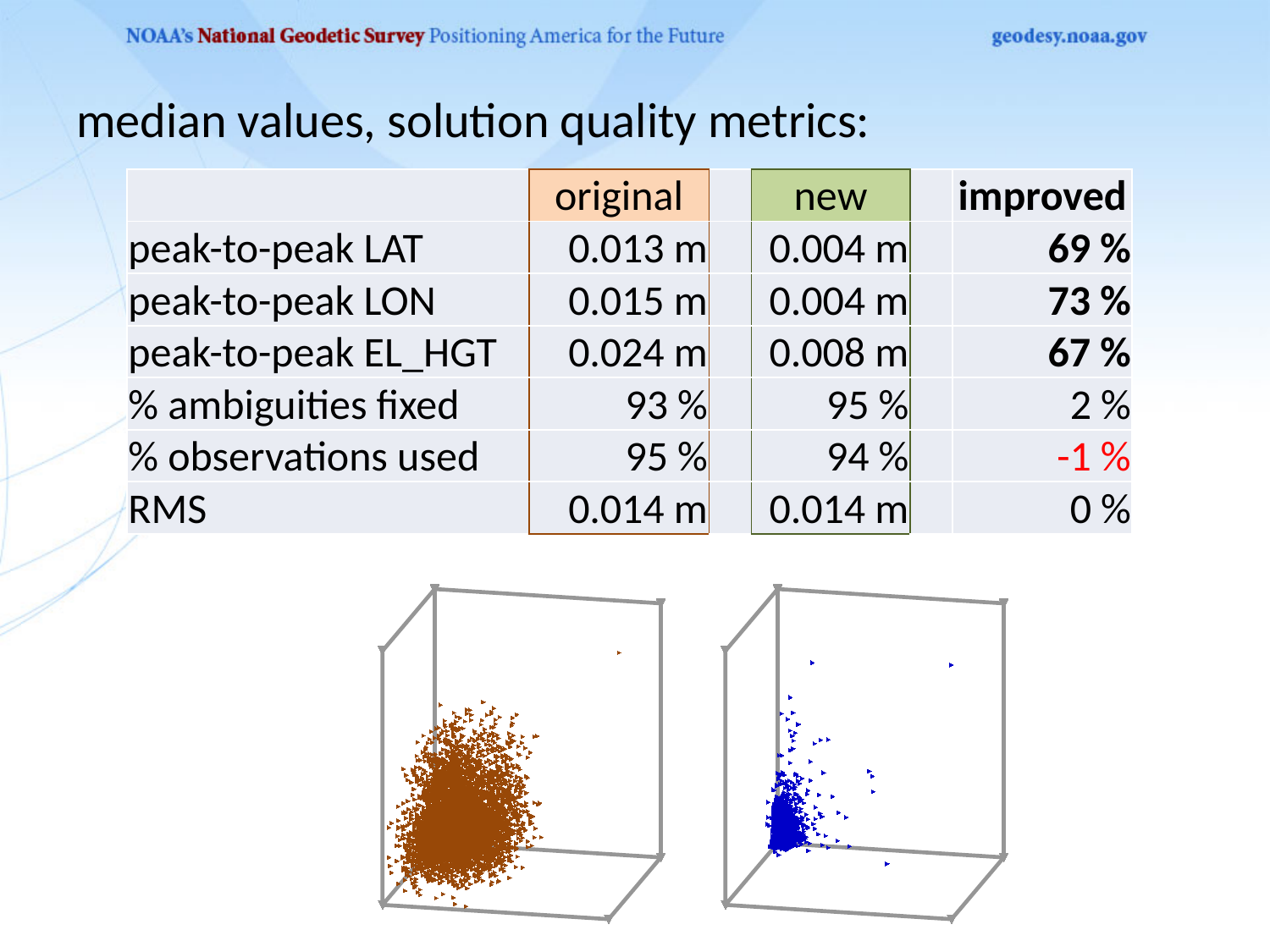

# median values, solution quality metrics:
|  | original |  | new |  | improved |
| --- | --- | --- | --- | --- | --- |
| peak-to-peak LAT | 0.013 m |  | 0.004 m |  | 69 % |
| peak-to-peak LON | 0.015 m |  | 0.004 m |  | 73 % |
| peak-to-peak EL\_HGT | 0.024 m |  | 0.008 m |  | 67 % |
| % ambiguities fixed | 93 % |  | 95 % |  | 2 % |
| % observations used | 95 % |  | 94 % |  | -1 % |
| RMS | 0.014 m |  | 0.014 m |  | 0 % |

### Chart

| Category |  |  |
|---|---|---|

### Chart

| Category |  |  |
|---|---|---|